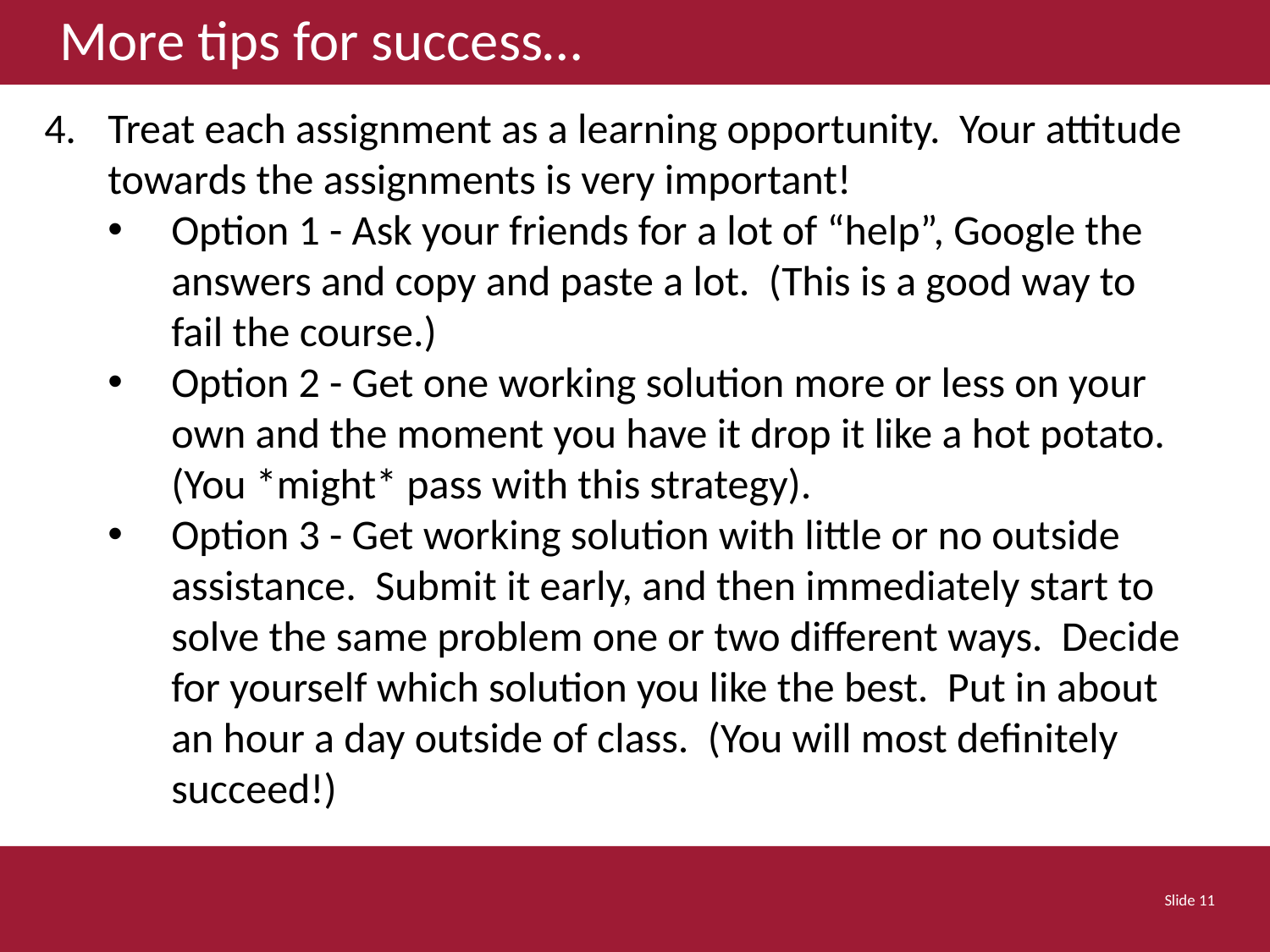

# More tips for success…
Treat each assignment as a learning opportunity.  Your attitude towards the assignments is very important!
Option 1 - Ask your friends for a lot of “help”, Google the answers and copy and paste a lot.  (This is a good way to fail the course.)
Option 2 - Get one working solution more or less on your own and the moment you have it drop it like a hot potato.  (You *might* pass with this strategy).
Option 3 - Get working solution with little or no outside assistance.  Submit it early, and then immediately start to solve the same problem one or two different ways.  Decide for yourself which solution you like the best.  Put in about an hour a day outside of class.  (You will most definitely succeed!)
 Slide 11